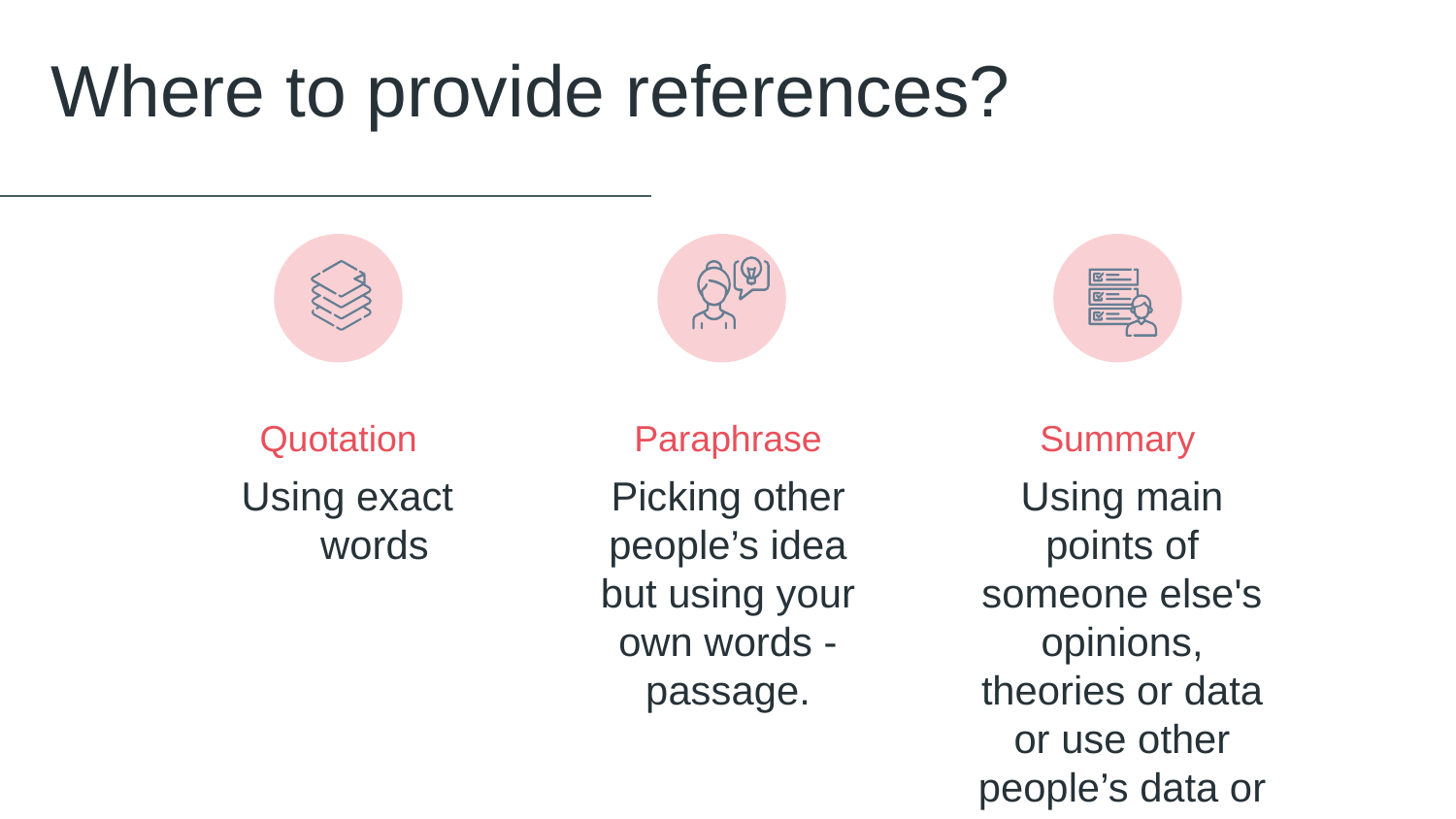

Where to provide references?

# Quotation
Paraphrase
Summary
Using exact words
Picking other people’s idea but using your own words - passage.
Using main points of someone else's opinions, theories or data or use other people’s data or figures – summary of the whole text.